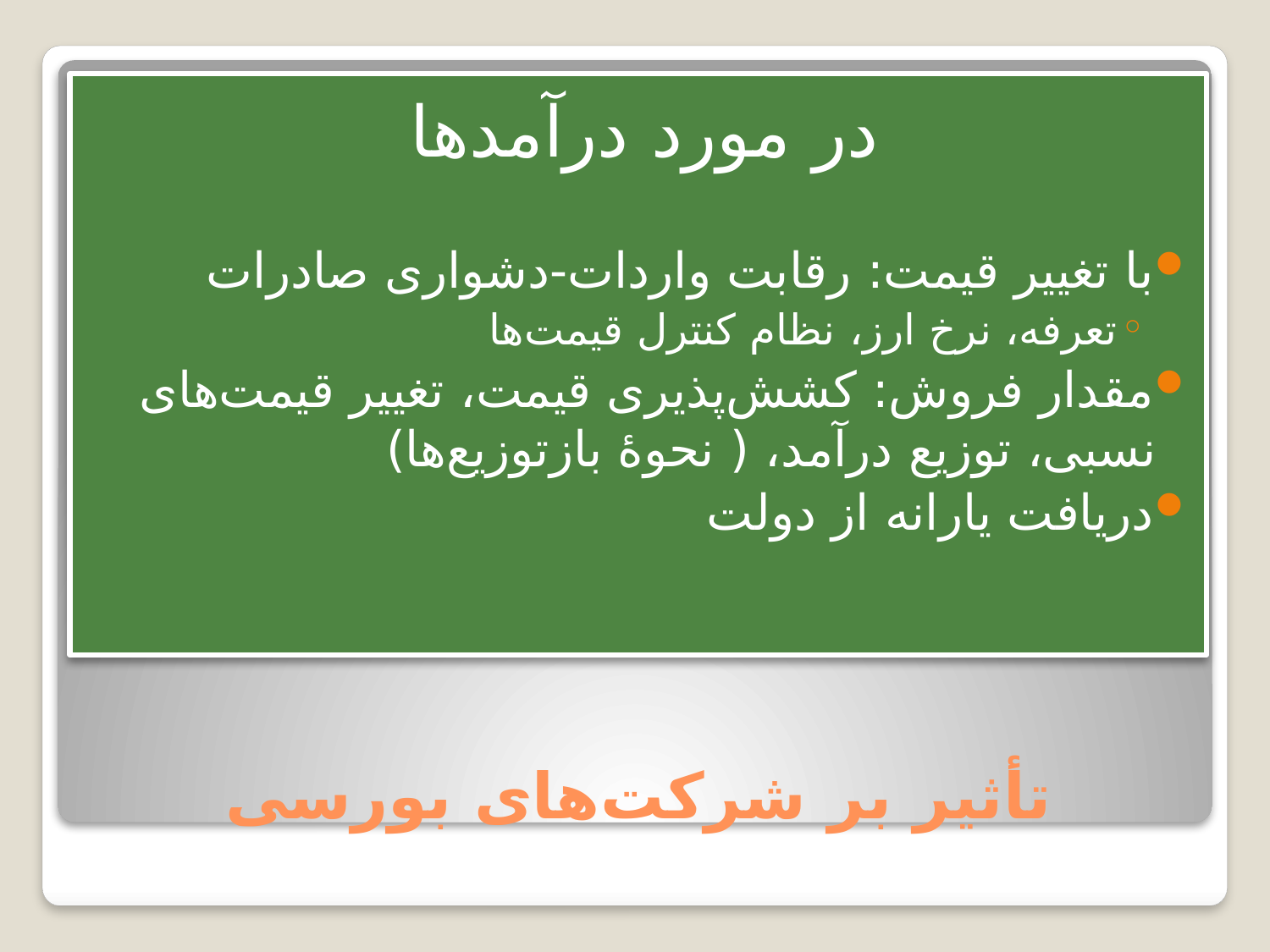

در مورد درآمدها

با تغییر قیمت: رقابت واردات-دشواری صادرات
تعرفه، نرخ ارز، نظام کنترل قیمت‌ها
مقدار فروش: کشش‌پذیری قیمت، تغییر قیمت‌های نسبی، توزیع درآمد، ( نحوۀ بازتوزیع‌ها)
دریافت یارانه از دولت
# تأثیر بر شرکت‌های بورسی